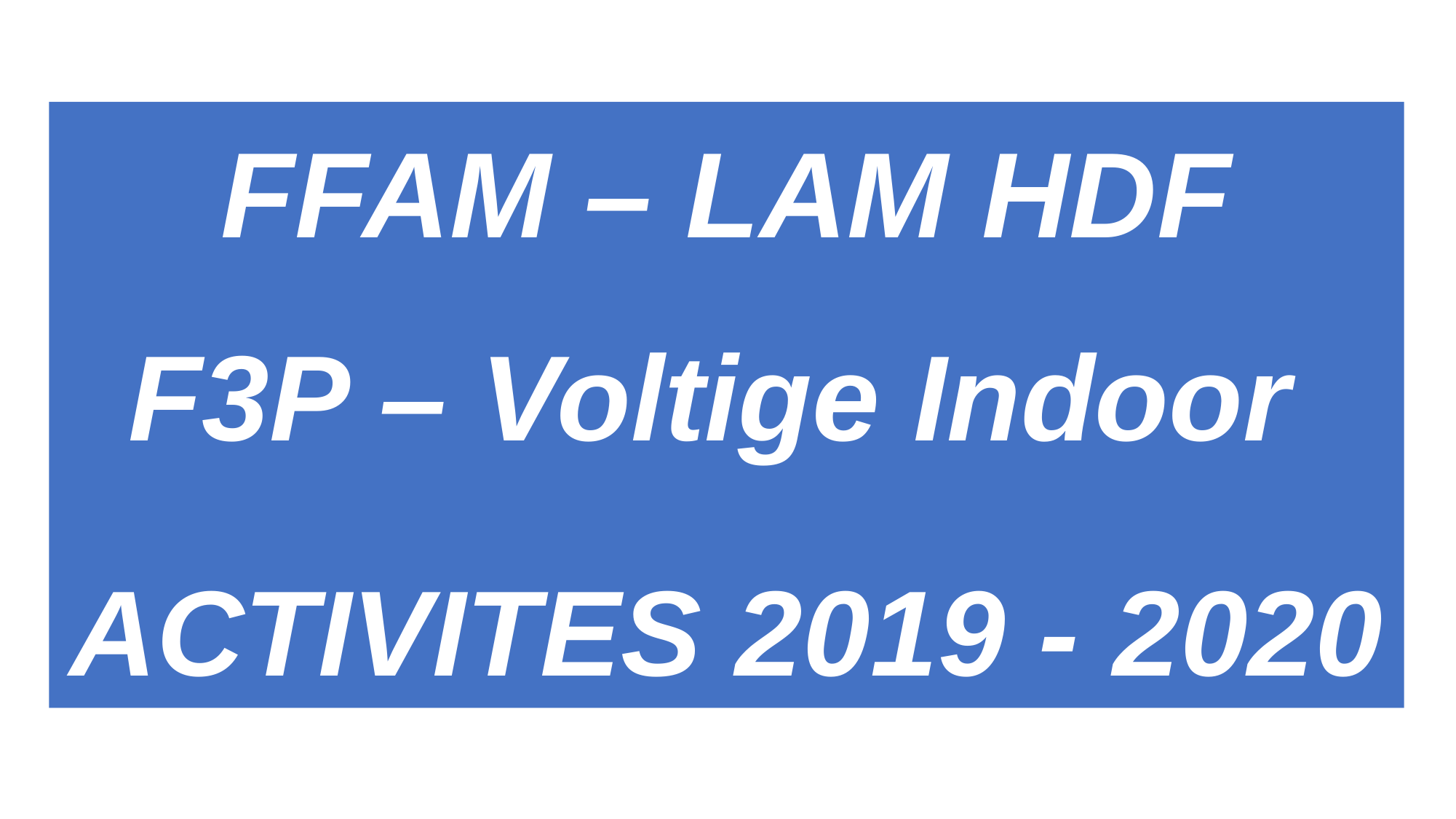

# FFAM – LAM HDF F3P – Voltige Indoor ACTIVITES 2019 - 2020